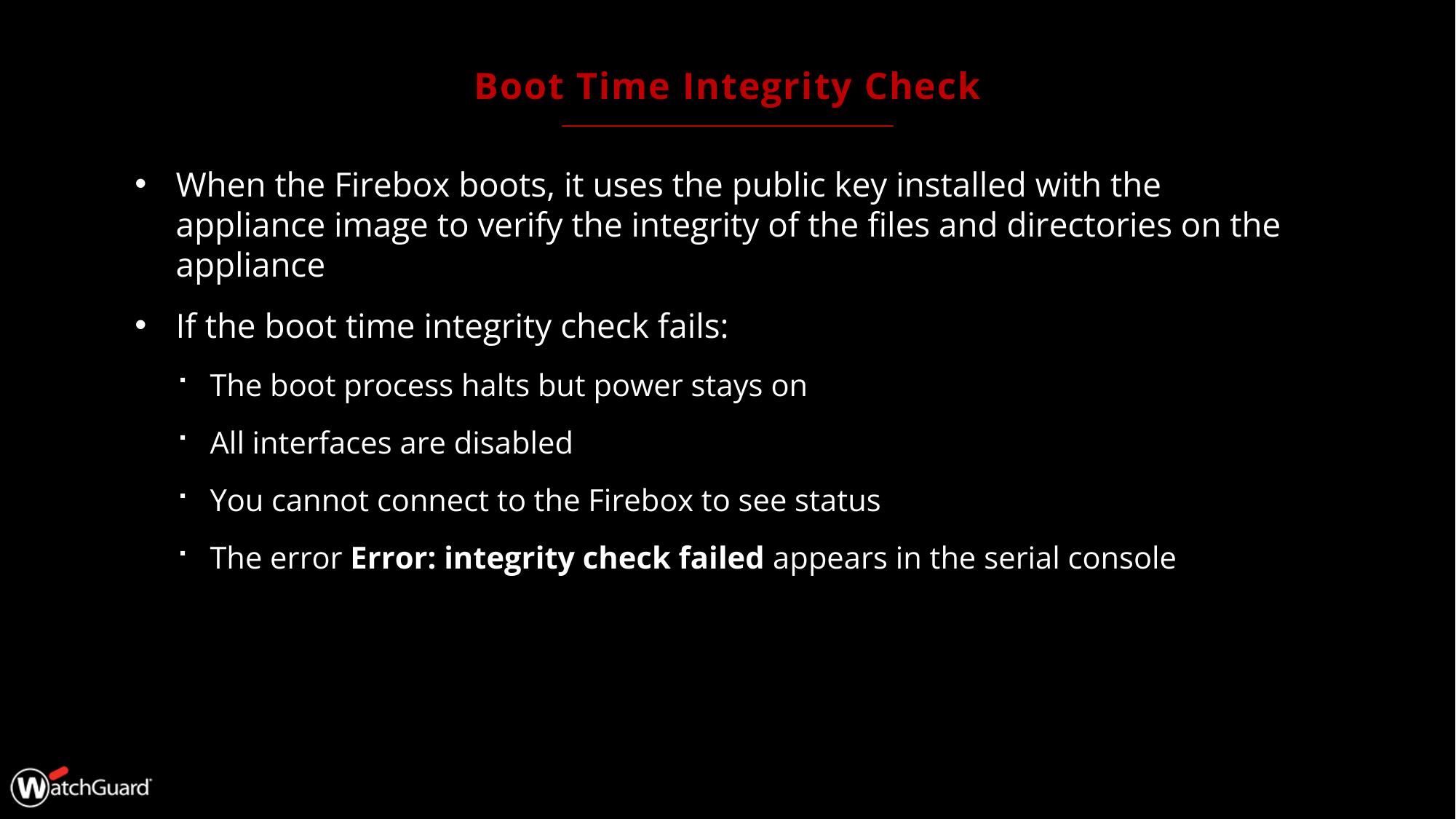

# Boot Time Integrity Check
When the Firebox boots, it uses the public key installed with the appliance image to verify the integrity of the files and directories on the appliance
If the boot time integrity check fails:
The boot process halts but power stays on
All interfaces are disabled
You cannot connect to the Firebox to see status
The error Error: integrity check failed appears in the serial console